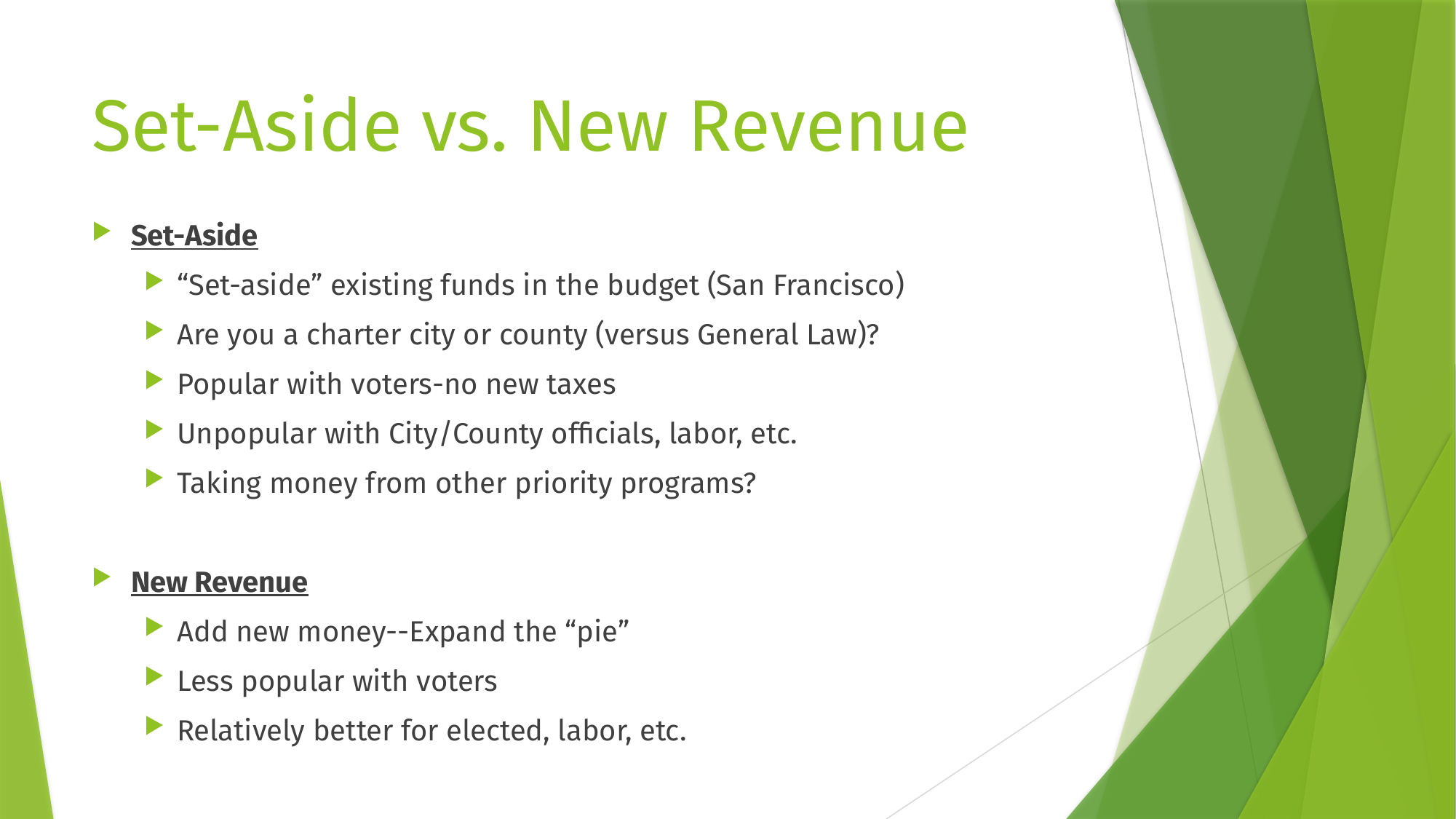

# Set-Aside vs. New Revenue
Set-Aside
“Set-aside” existing funds in the budget (San Francisco)
Are you a charter city or county (versus General Law)?
Popular with voters-no new taxes
Unpopular with City/County officials, labor, etc.
Taking money from other priority programs?

New Revenue
Add new money--Expand the “pie”
Less popular with voters
Relatively better for elected, labor, etc.